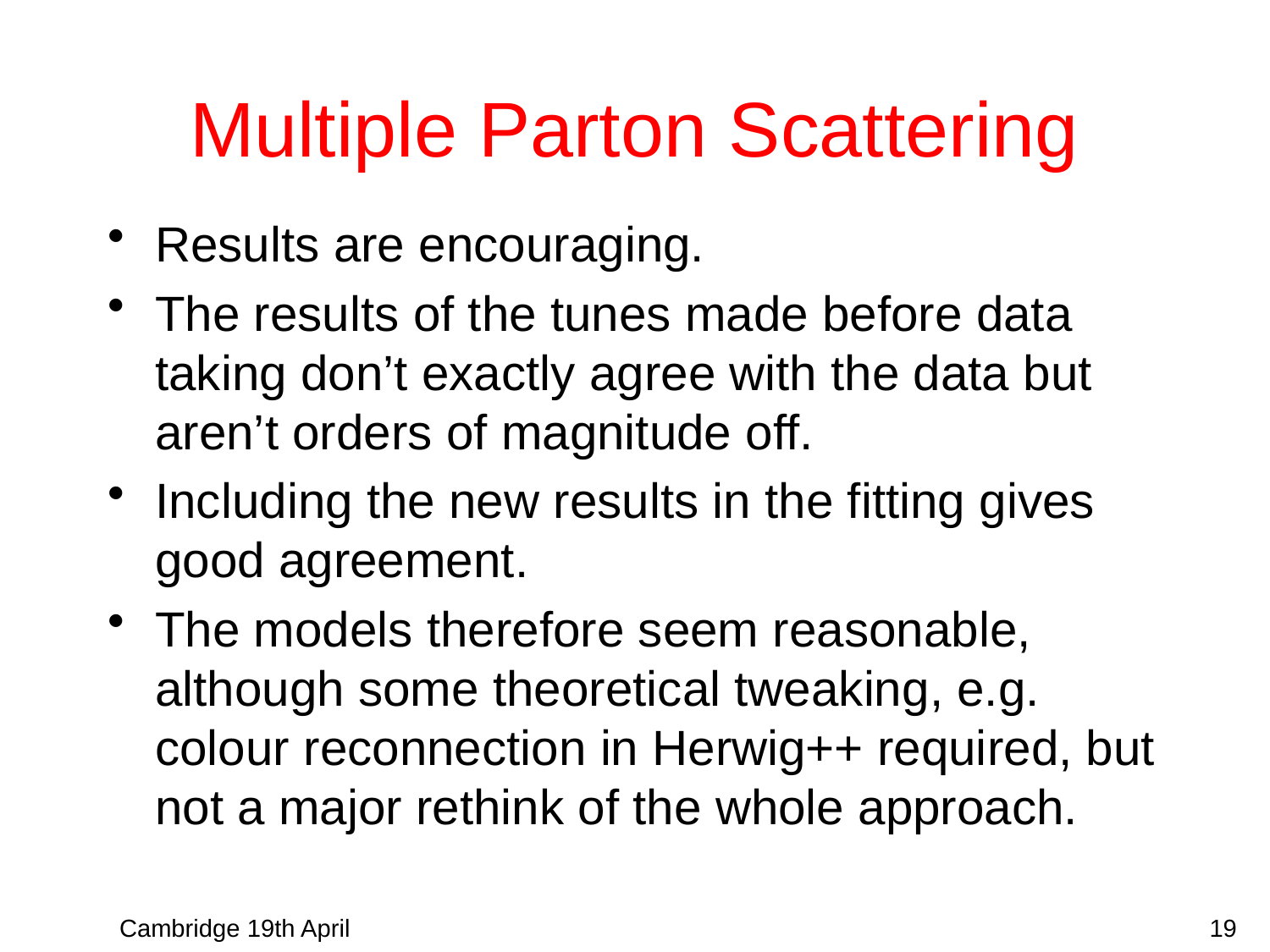

# Multiple Parton Scattering
Results are encouraging.
The results of the tunes made before data taking don’t exactly agree with the data but aren’t orders of magnitude off.
Including the new results in the fitting gives good agreement.
The models therefore seem reasonable, although some theoretical tweaking, e.g. colour reconnection in Herwig++ required, but not a major rethink of the whole approach.
Cambridge 19th April
19